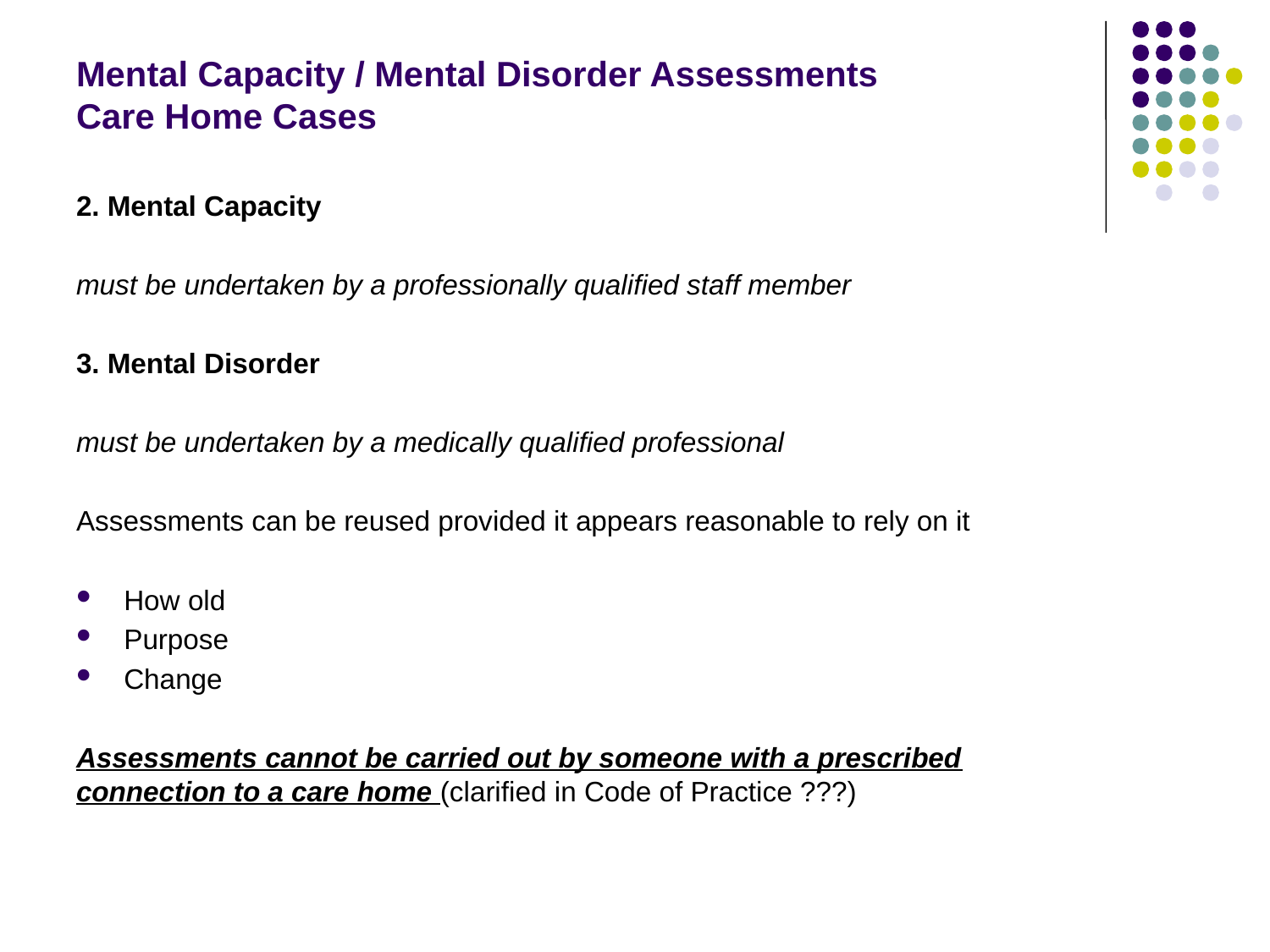

# Mental Capacity / Mental Disorder Assessments Care Home Cases

2. Mental Capacity

must be undertaken by a professionally qualified staff member

3. Mental Disorder

must be undertaken by a medically qualified professional

Assessments can be reused provided it appears reasonable to rely on it

How old
Purpose
Change

Assessments cannot be carried out by someone with a prescribed connection to a care home (clarified in Code of Practice ???)